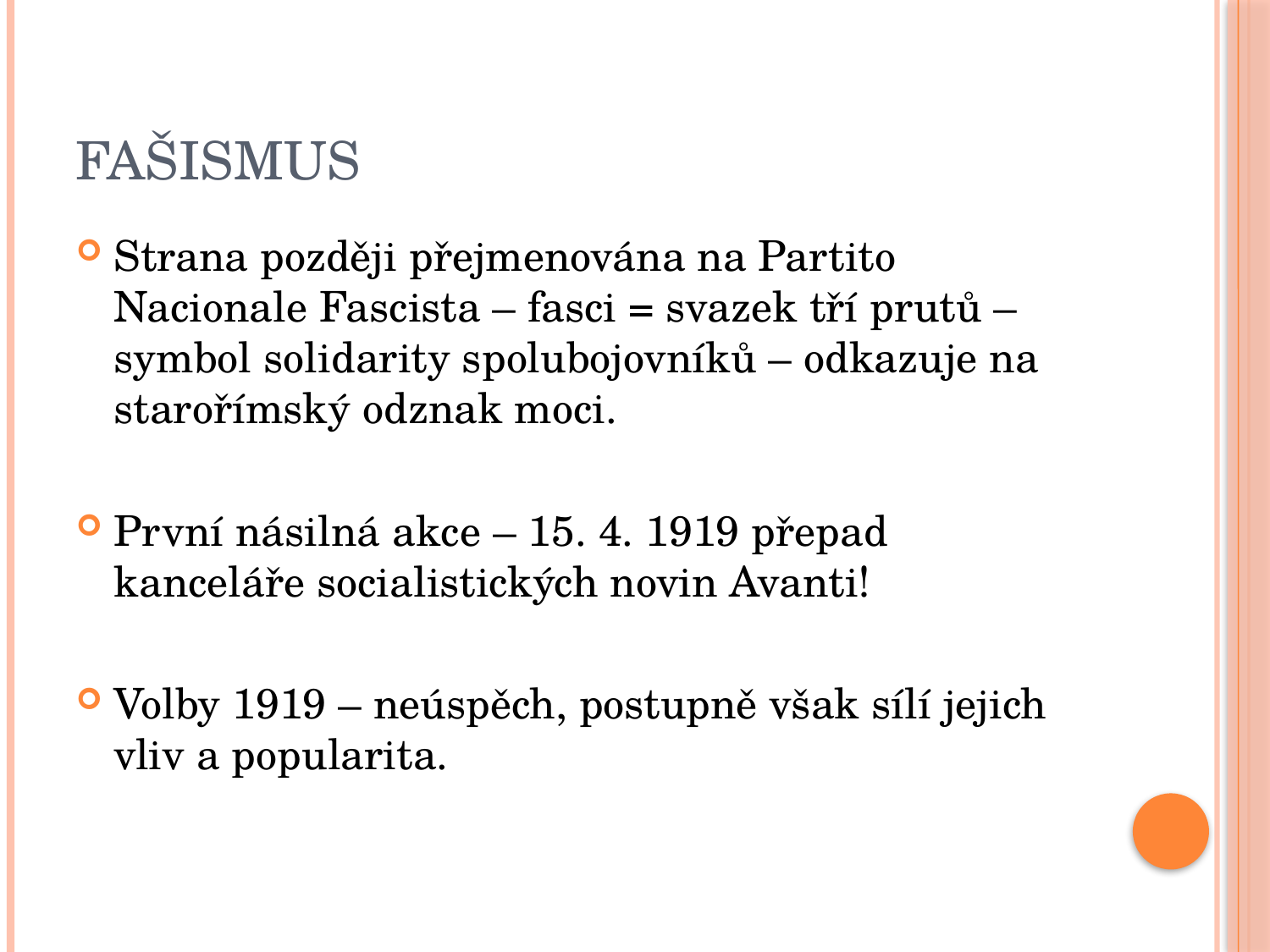

# fašismus
Strana později přejmenována na Partito Nacionale Fascista – fasci = svazek tří prutů – symbol solidarity spolubojovníků – odkazuje na starořímský odznak moci.

První násilná akce – 15. 4. 1919 přepad kanceláře socialistických novin Avanti!

Volby 1919 – neúspěch, postupně však sílí jejich vliv a popularita.